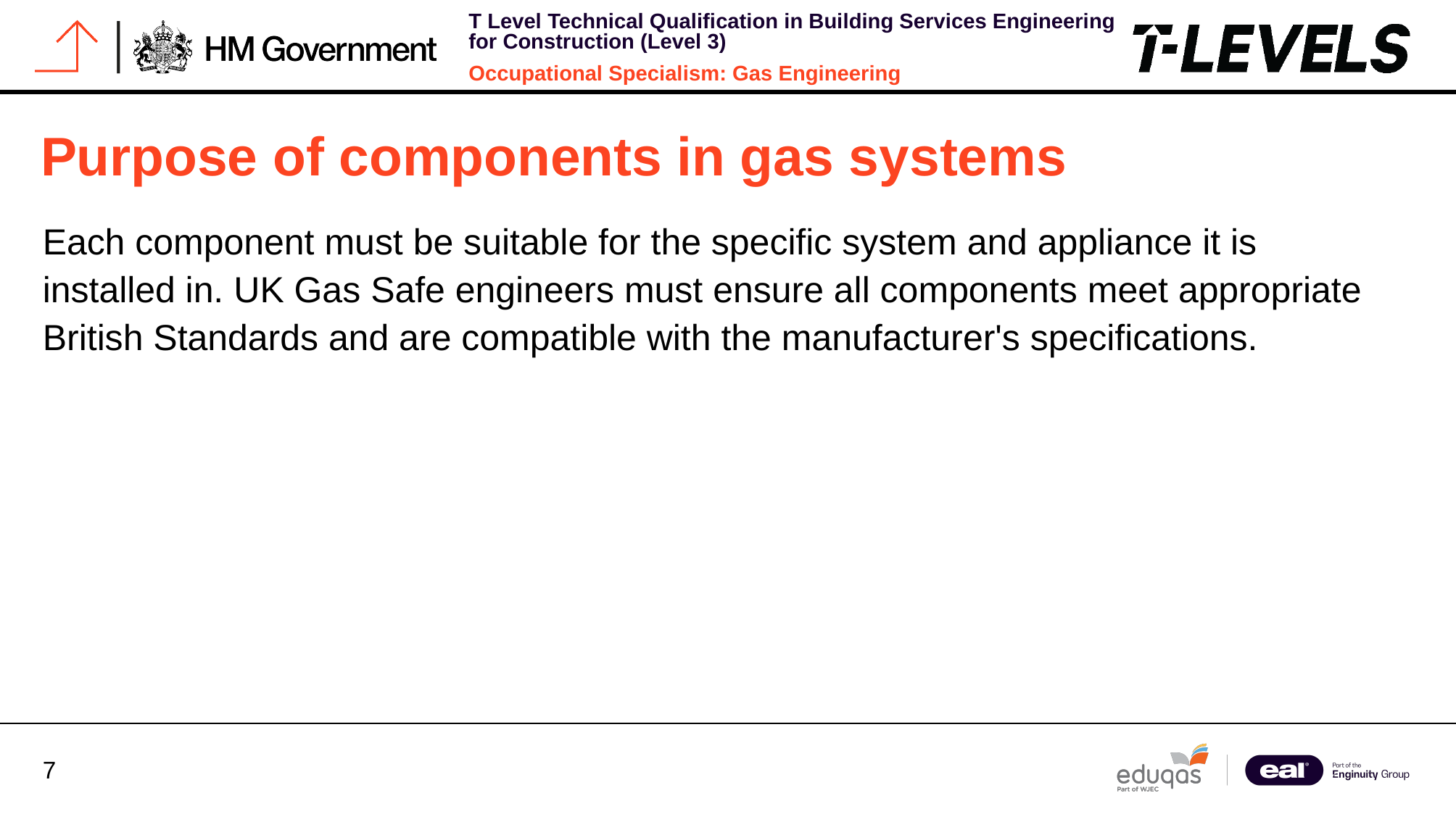

# Purpose of components in gas systems
Each component must be suitable for the specific system and appliance it is installed in. UK Gas Safe engineers must ensure all components meet appropriate British Standards and are compatible with the manufacturer's specifications.